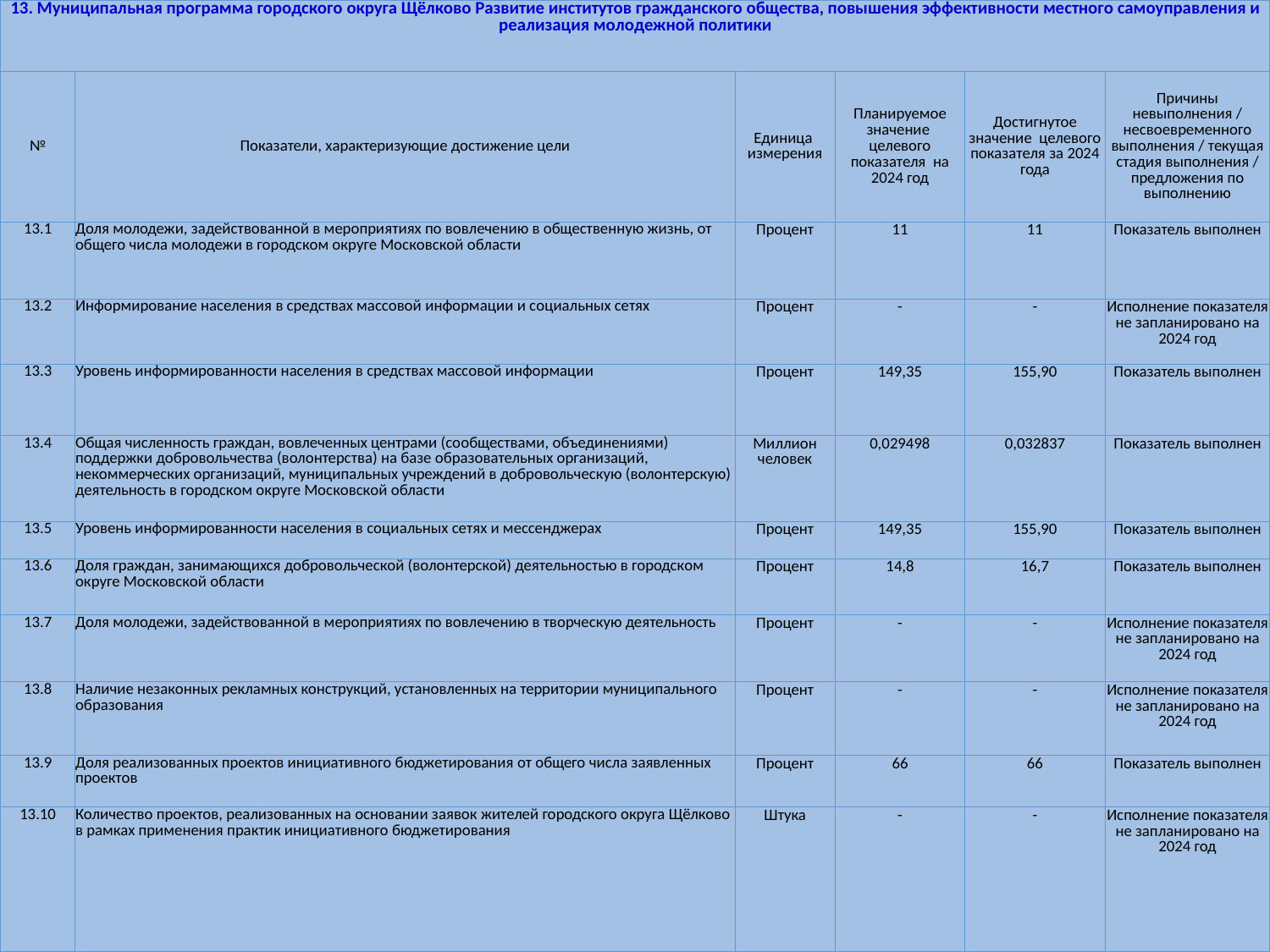

| 13. Муниципальная программа городского округа Щёлково Развитие институтов гражданского общества, повышения эффективности местного самоуправления и реализация молодежной политики |  |  |  |  |  |
| --- | --- | --- | --- | --- | --- |
| № | Показатели, характеризующие достижение цели | Единица измерения | Планируемое значение целевого показателя на 2024 год | Достигнутое значение целевого показателя за 2024 года | Причины невыполнения / несвоевременного выполнения / текущая стадия выполнения / предложения по выполнению |
| 13.1 | Доля молодежи, задействованной в мероприятиях по вовлечению в общественную жизнь, от общего числа молодежи в городском округе Московской области | Процент | 11 | 11 | Показатель выполнен |
| 13.2 | Информирование населения в средствах массовой информации и социальных сетях | Процент | - | - | Исполнение показателя не запланировано на 2024 год |
| 13.3 | Уровень информированности населения в средствах массовой информации | Процент | 149,35 | 155,90 | Показатель выполнен |
| 13.4 | Общая численность граждан, вовлеченных центрами (сообществами, объединениями) поддержки добровольчества (волонтерства) на базе образовательных организаций, некоммерческих организаций, муниципальных учреждений в добровольческую (волонтерскую) деятельность в городском округе Московской области | Миллион человек | 0,029498 | 0,032837 | Показатель выполнен |
| 13.5 | Уровень информированности населения в социальных сетях и мессенджерах | Процент | 149,35 | 155,90 | Показатель выполнен |
| 13.6 | Доля граждан, занимающихся добровольческой (волонтерской) деятельностью в городском округе Московской области | Процент | 14,8 | 16,7 | Показатель выполнен |
| 13.7 | Доля молодежи, задействованной в мероприятиях по вовлечению в творческую деятельность | Процент | - | - | Исполнение показателя не запланировано на 2024 год |
| 13.8 | Наличие незаконных рекламных конструкций, установленных на территории муниципального образования | Процент | - | - | Исполнение показателя не запланировано на 2024 год |
| 13.9 | Доля реализованных проектов инициативного бюджетирования от общего числа заявленных проектов | Процент | 66 | 66 | Показатель выполнен |
| 13.10 | Количество проектов, реализованных на основании заявок жителей городского округа Щёлково в рамках применения практик инициативного бюджетирования | Штука | - | - | Исполнение показателя не запланировано на 2024 год |